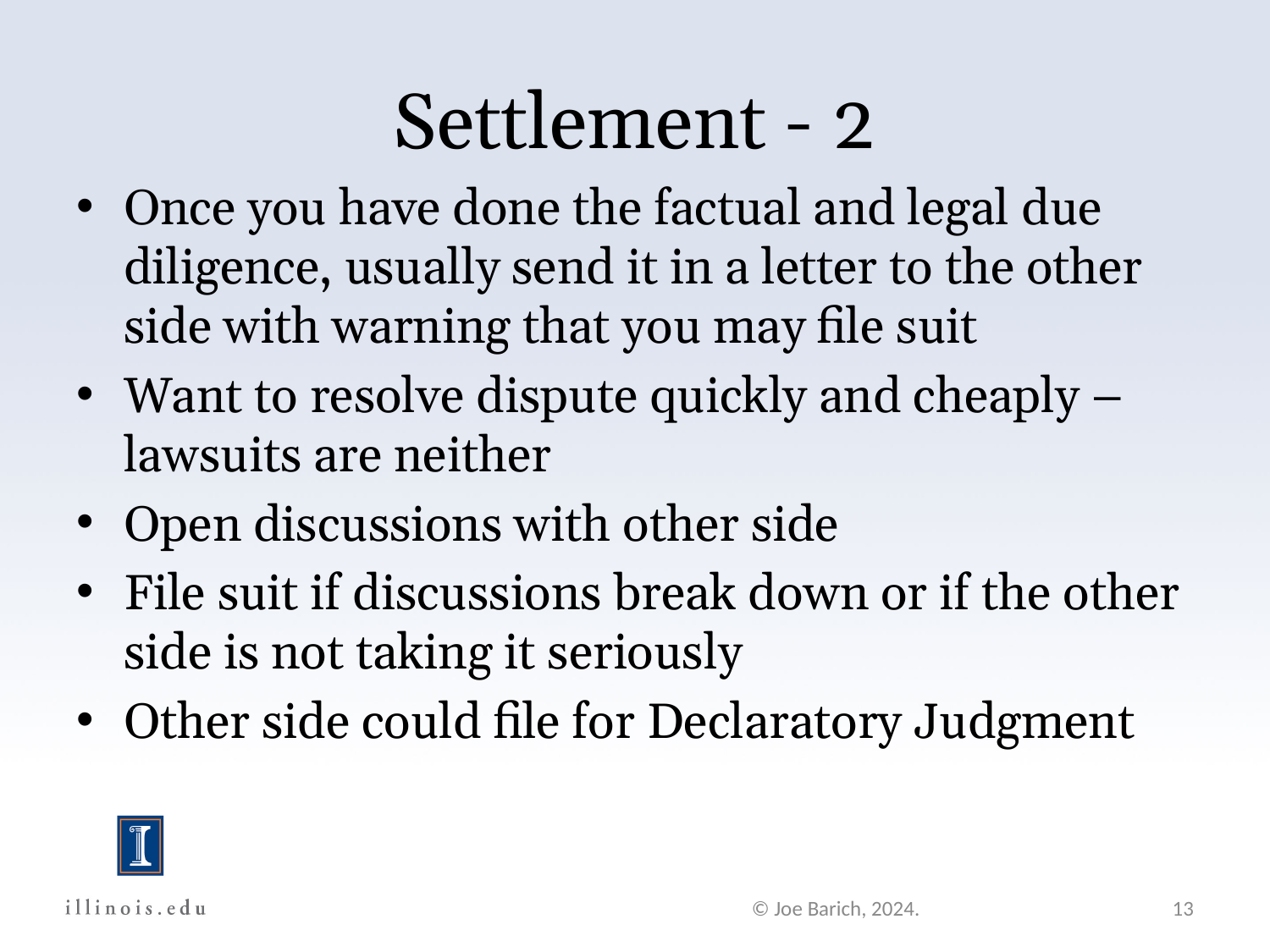

Settlement - 2
Once you have done the factual and legal due diligence, usually send it in a letter to the other side with warning that you may file suit
Want to resolve dispute quickly and cheaply – lawsuits are neither
Open discussions with other side
File suit if discussions break down or if the other side is not taking it seriously
Other side could file for Declaratory Judgment

© Joe Barich, 2024.
13